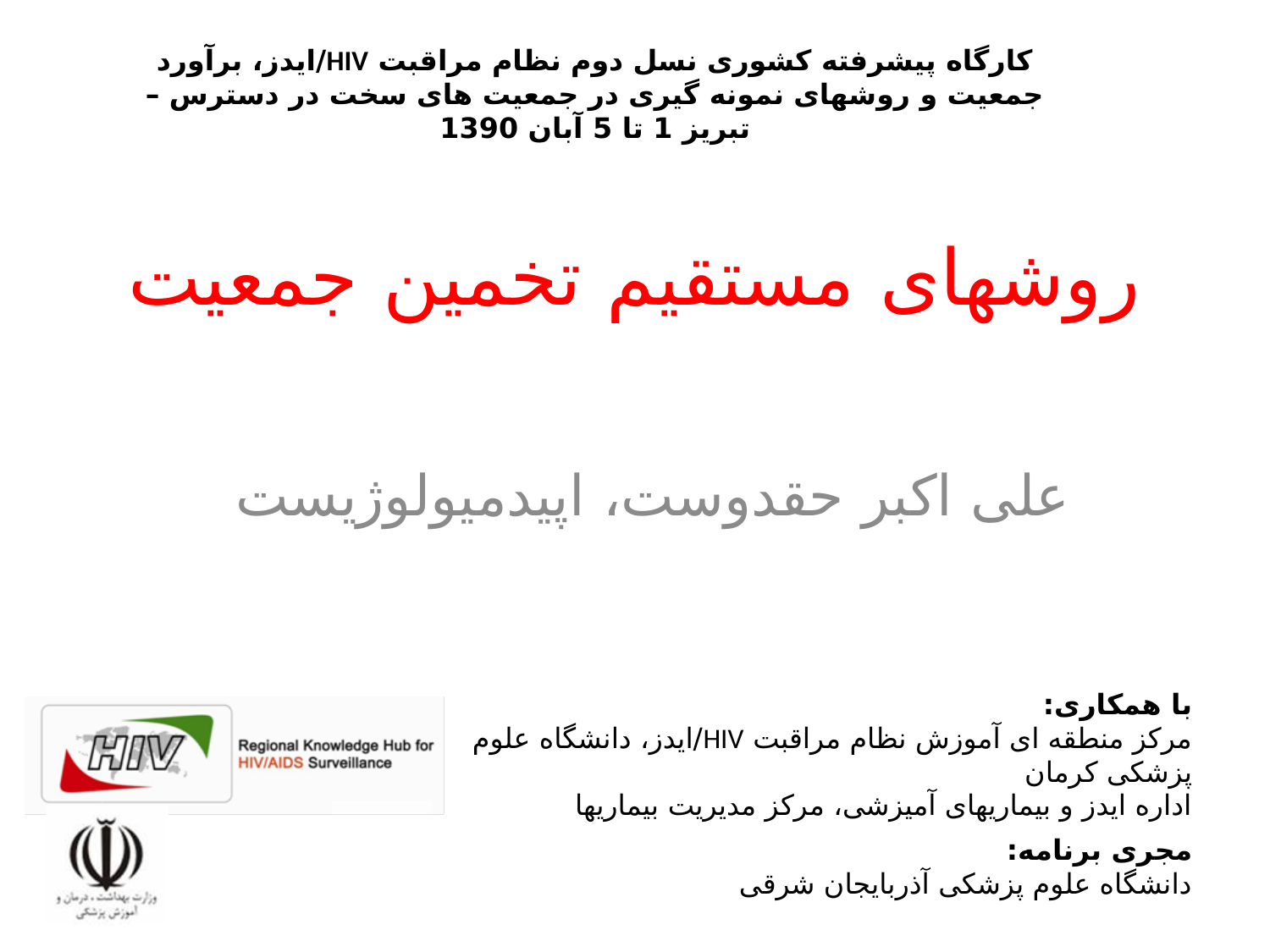

# روشهای مستقیم تخمین جمعیت
علی اکبر حقدوست، اپیدمیولوژیست